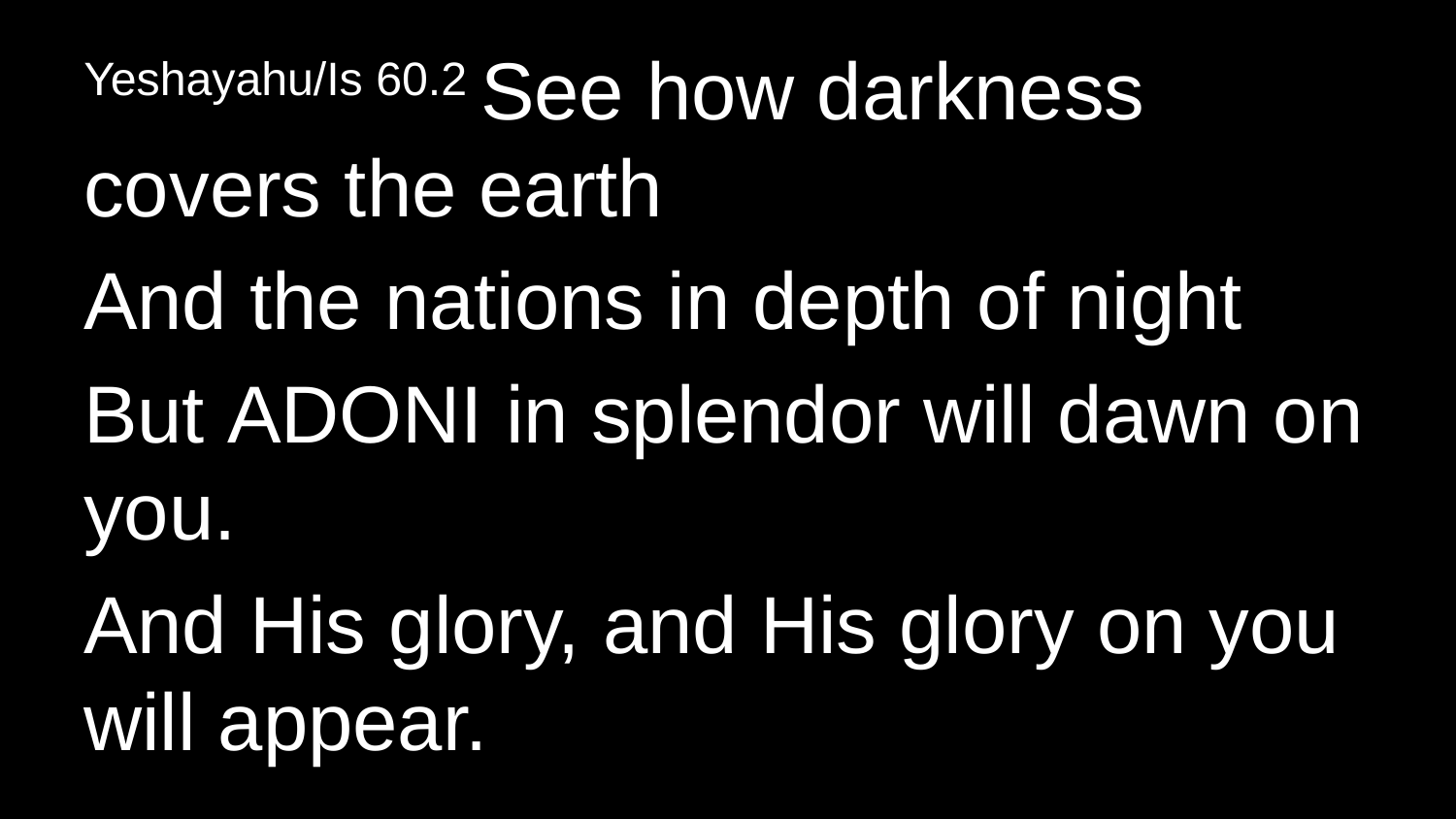

Yeshayahu/Is 60.2 See how darkness covers the earth
And the nations in depth of night
But Adoni in splendor will dawn on you.
And His glory, and His glory on you will appear.